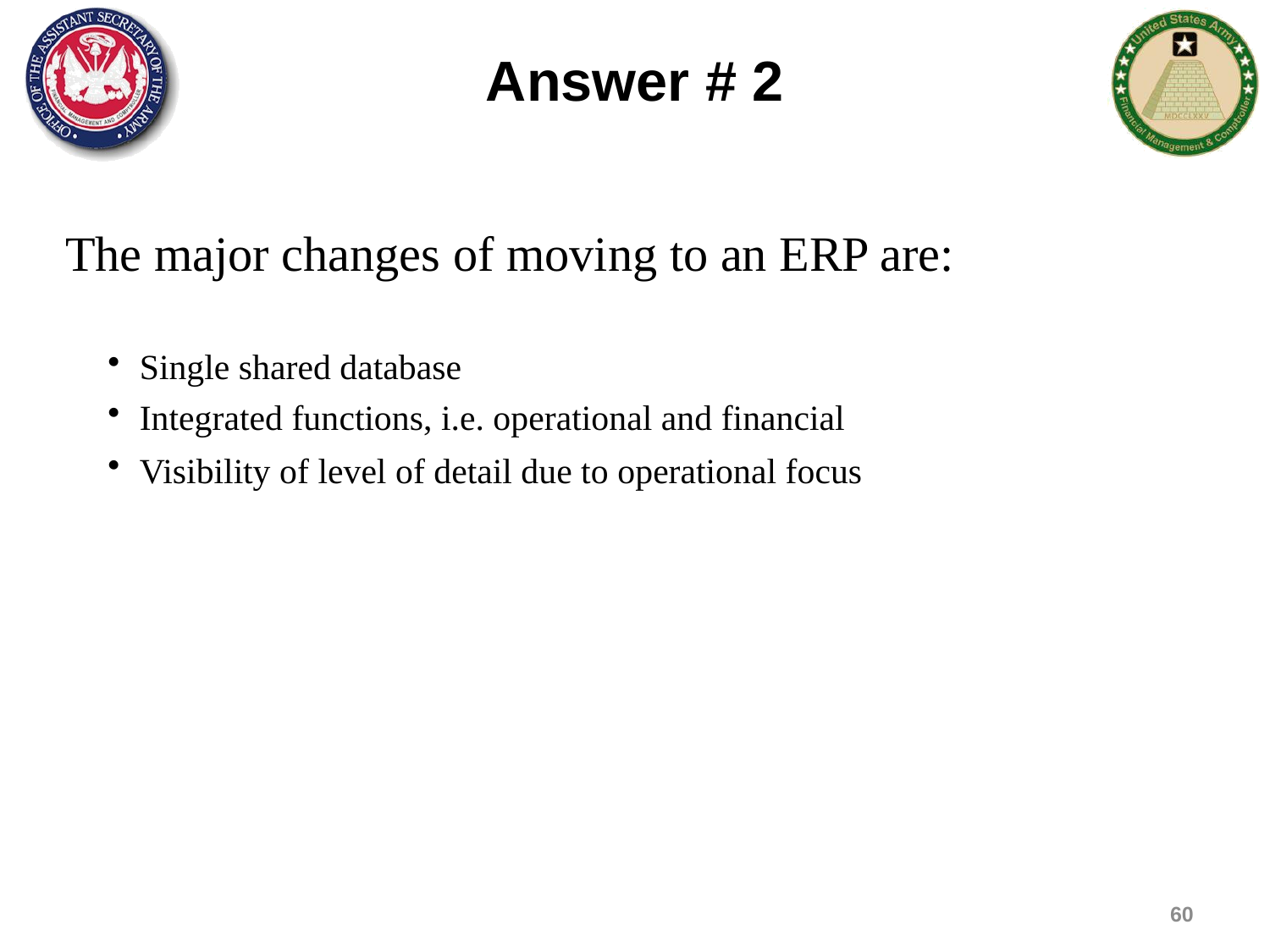

# Answer # 2
The major changes of moving to an ERP are:
Single shared database
Integrated functions, i.e. operational and financial
Visibility of level of detail due to operational focus
60